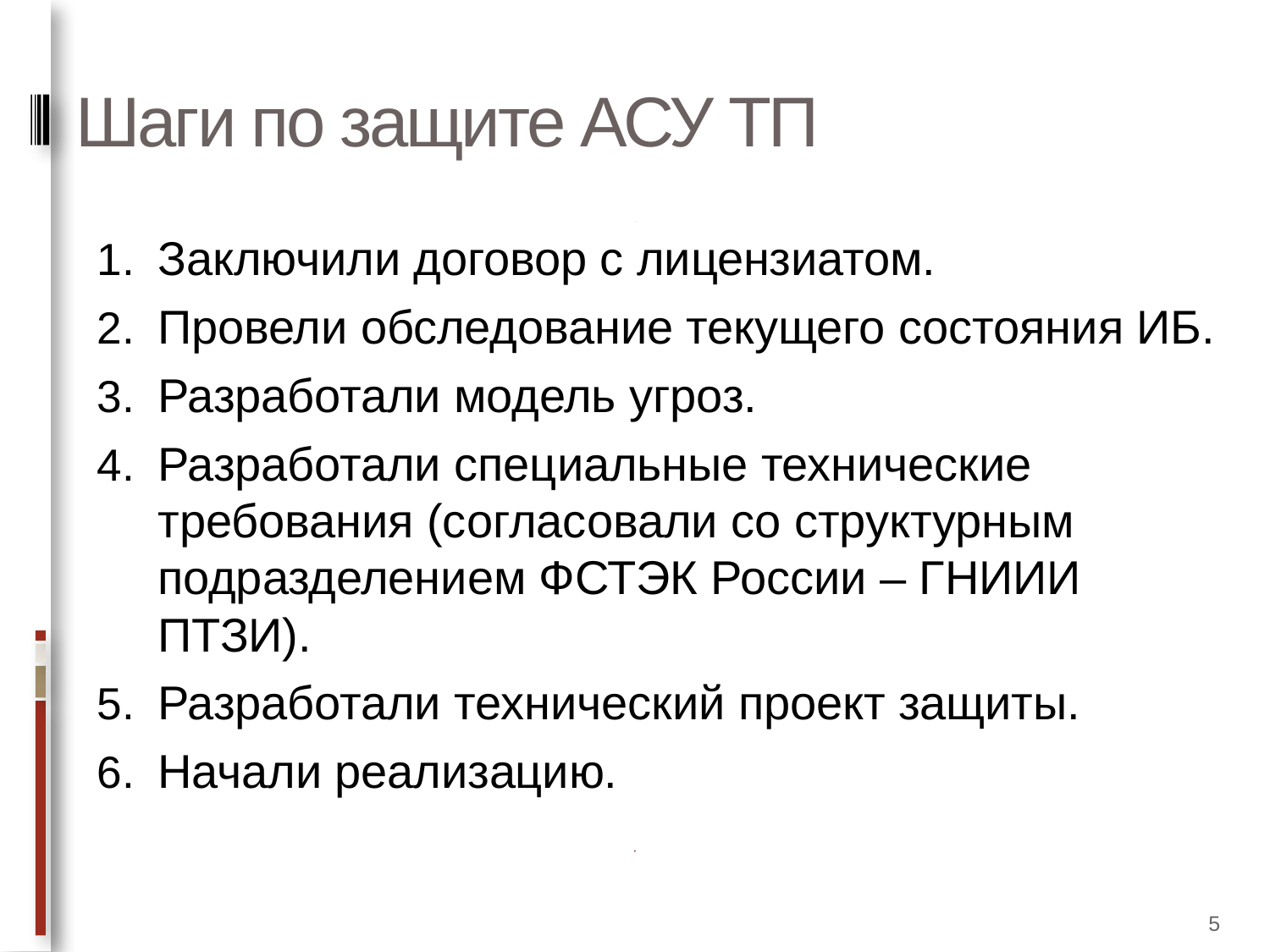

# Шаги по защите АСУ ТП
Заключили договор с лицензиатом.
Провели обследование текущего состояния ИБ.
Разработали модель угроз.
Разработали специальные технические требования (согласовали со структурным подразделением ФСТЭК России – ГНИИИ ПТЗИ).
Разработали технический проект защиты.
Начали реализацию.

5